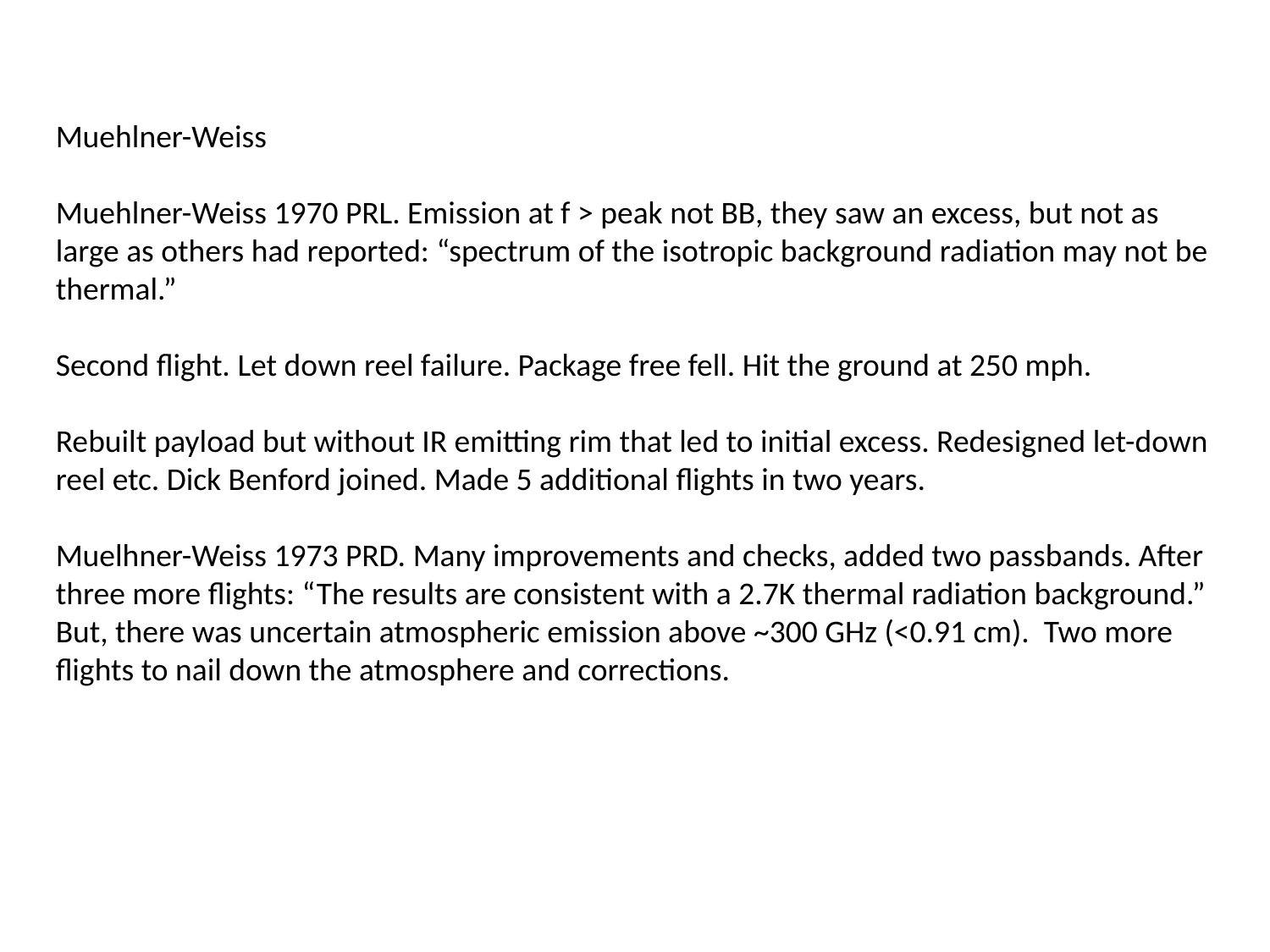

Muehlner-Weiss

Muehlner-Weiss 1970 PRL. Emission at f > peak not BB, they saw an excess, but not as large as others had reported: “spectrum of the isotropic background radiation may not be thermal.”

Second flight. Let down reel failure. Package free fell. Hit the ground at 250 mph.

Rebuilt payload but without IR emitting rim that led to initial excess. Redesigned let-down reel etc. Dick Benford joined. Made 5 additional flights in two years.

Muelhner-Weiss 1973 PRD. Many improvements and checks, added two passbands. After three more flights: “The results are consistent with a 2.7K thermal radiation background.” But, there was uncertain atmospheric emission above ~300 GHz (<0.91 cm).  Two more flights to nail down the atmosphere and corrections.